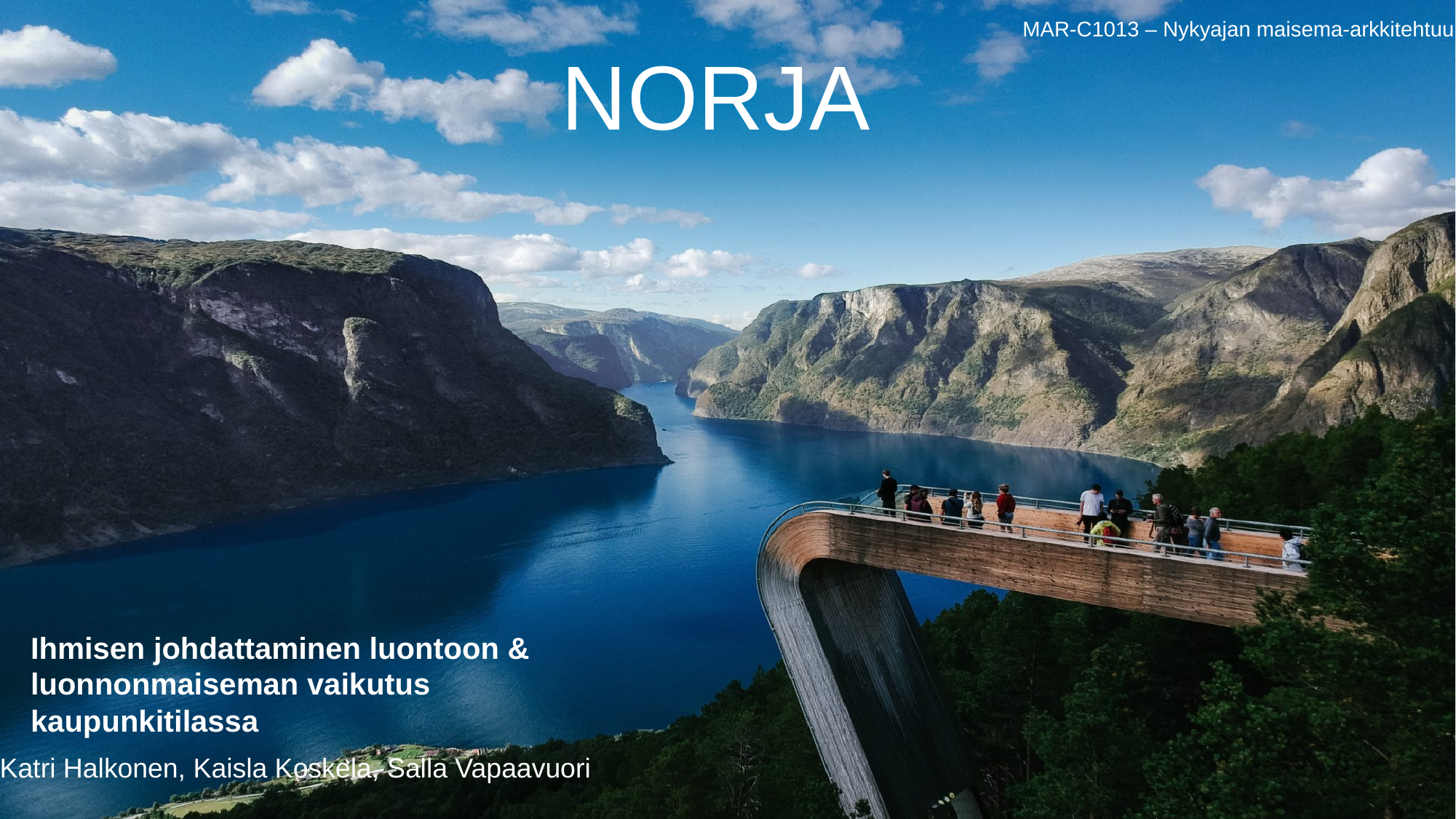

# NORJA
MAR-C1013 – Nykyajan maisema-arkkitehtuuri
Ihmisen johdattaminen luontoon & luonnonmaiseman vaikutus kaupunkitilassa
Katri Halkonen, Kaisla Koskela, Salla Vapaavuori